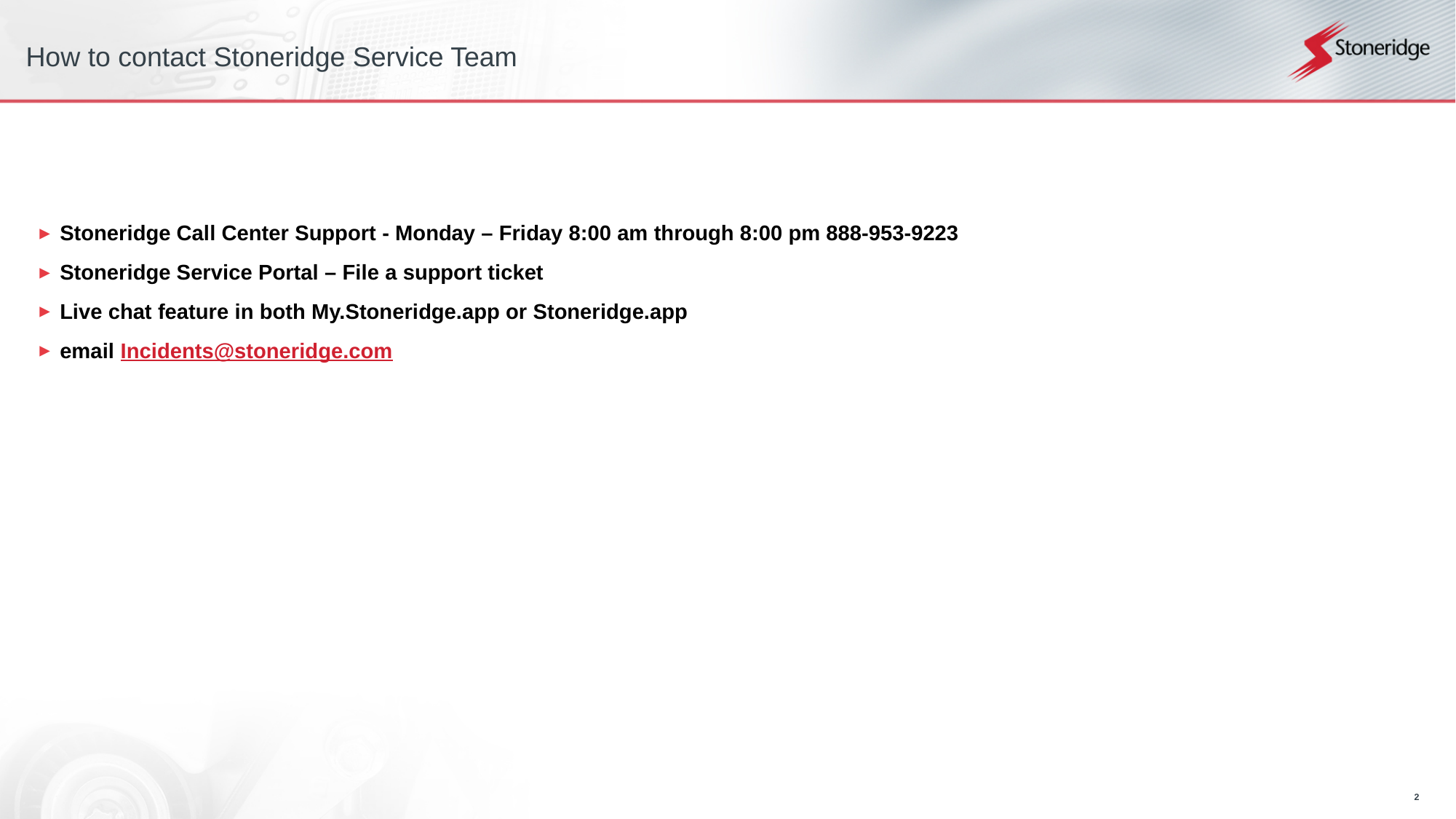

# How to contact Stoneridge Service Team

Stoneridge Call Center Support - Monday – Friday 8:00 am through 8:00 pm 888-953-9223
Stoneridge Service Portal – File a support ticket
Live chat feature in both My.Stoneridge.app or Stoneridge.app
email Incidents@stoneridge.com